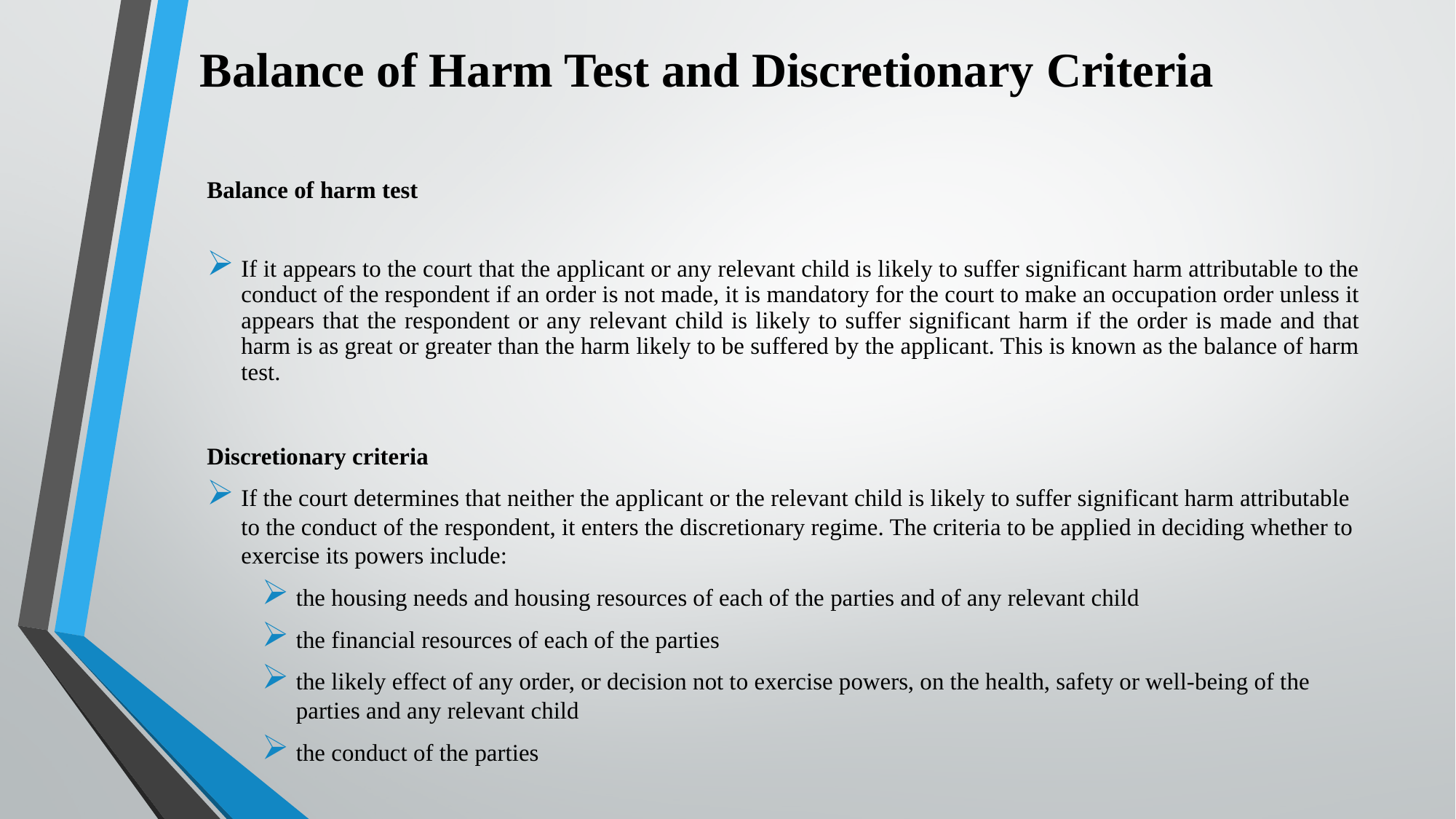

# Balance of Harm Test and Discretionary Criteria

Balance of harm test

If it appears to the court that the applicant or any relevant child is likely to suffer significant harm attributable to the conduct of the respondent if an order is not made, it is mandatory for the court to make an occupation order unless it appears that the respondent or any relevant child is likely to suffer significant harm if the order is made and that harm is as great or greater than the harm likely to be suffered by the applicant. This is known as the balance of harm test.

Discretionary criteria
If the court determines that neither the applicant or the relevant child is likely to suffer significant harm attributable to the conduct of the respondent, it enters the discretionary regime. The criteria to be applied in deciding whether to exercise its powers include:
the housing needs and housing resources of each of the parties and of any relevant child
the financial resources of each of the parties
the likely effect of any order, or decision not to exercise powers, on the health, safety or well-being of the parties and any relevant child
the conduct of the parties